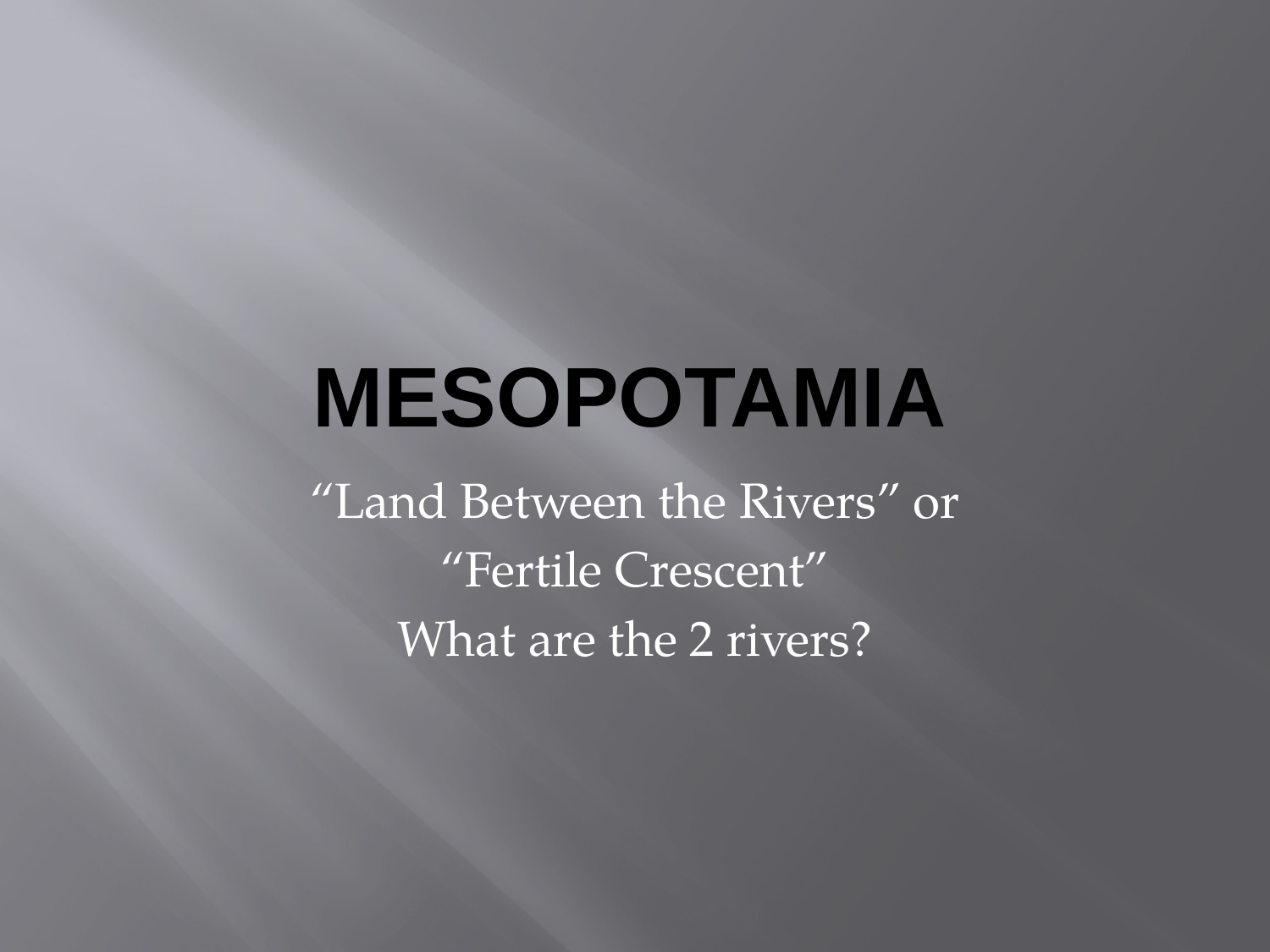

# Mesopotamia
“Land Between the Rivers” or
“Fertile Crescent”
What are the 2 rivers?